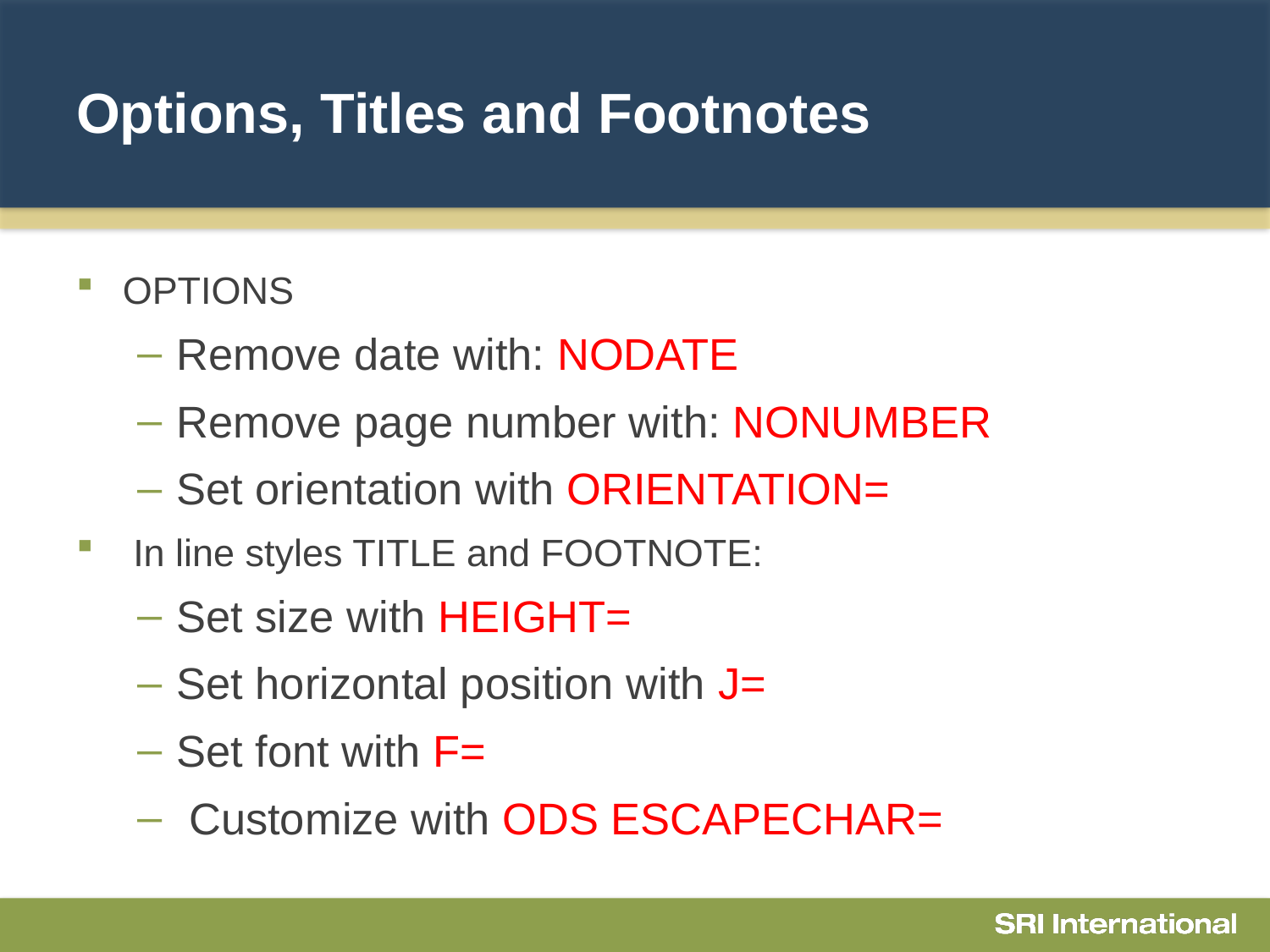

# Options, Titles and Footnotes
OPTIONS
Remove date with: NODATE
Remove page number with: NONUMBER
Set orientation with ORIENTATION=
 In line styles TITLE and FOOTNOTE:
Set size with HEIGHT=
Set horizontal position with J=
Set font with F=
 Customize with ODS ESCAPECHAR=